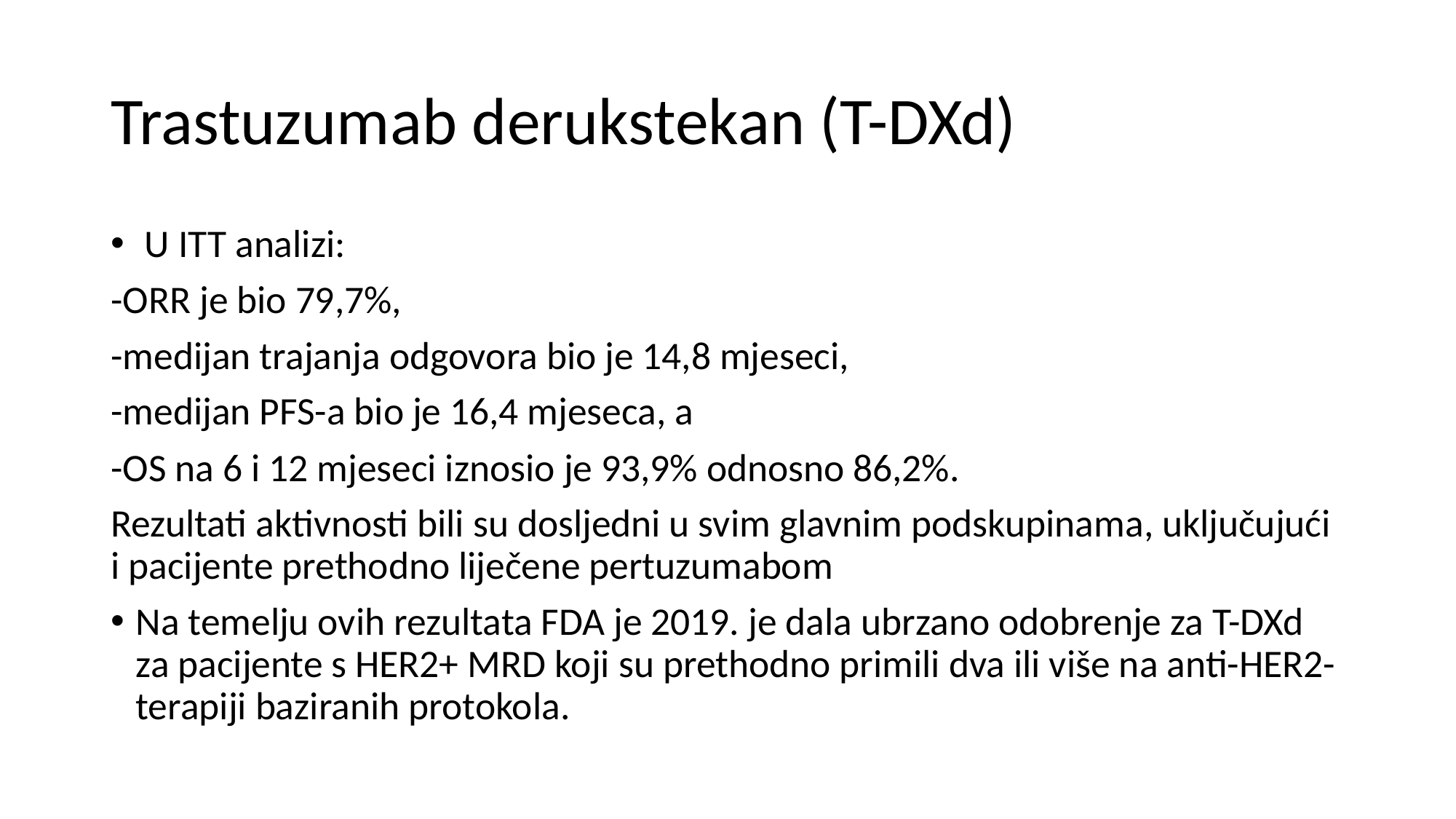

# Trastuzumab derukstekan (T-DXd)
 U ITT analizi:
-ORR je bio 79,7%,
-medijan trajanja odgovora bio je 14,8 mjeseci,
-medijan PFS-a bio je 16,4 mjeseca, a
-OS na 6 i 12 mjeseci iznosio je 93,9% odnosno 86,2%.
Rezultati aktivnosti bili su dosljedni u svim glavnim podskupinama, uključujući i pacijente prethodno liječene pertuzumabom
Na temelju ovih rezultata FDA je 2019. je dala ubrzano odobrenje za T-DXd za pacijente s HER2+ MRD koji su prethodno primili dva ili više na anti-HER2-terapiji baziranih protokola.